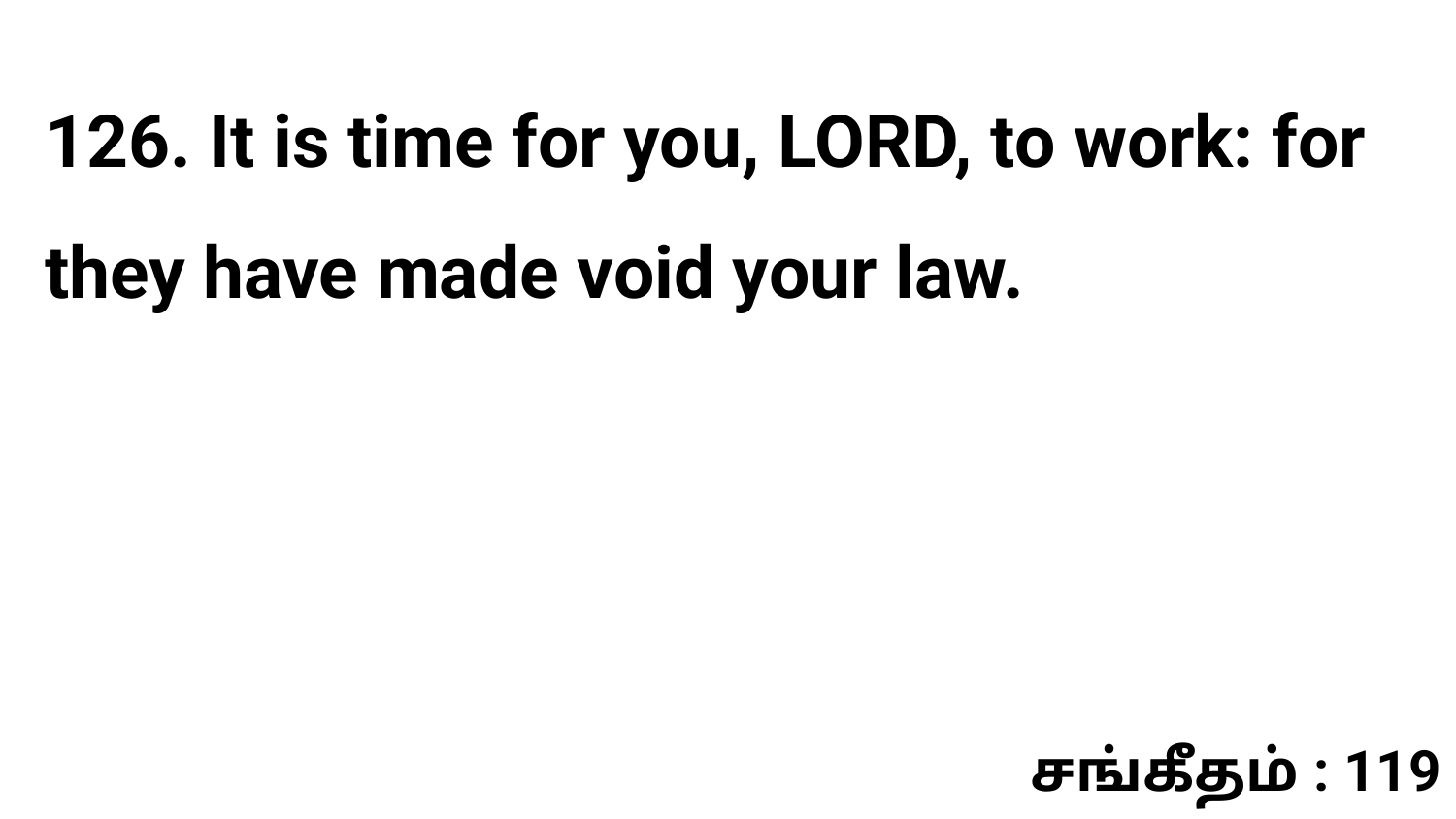

126. It is time for you, LORD, to work: for they have made void your law.
சங்கீதம் : 119